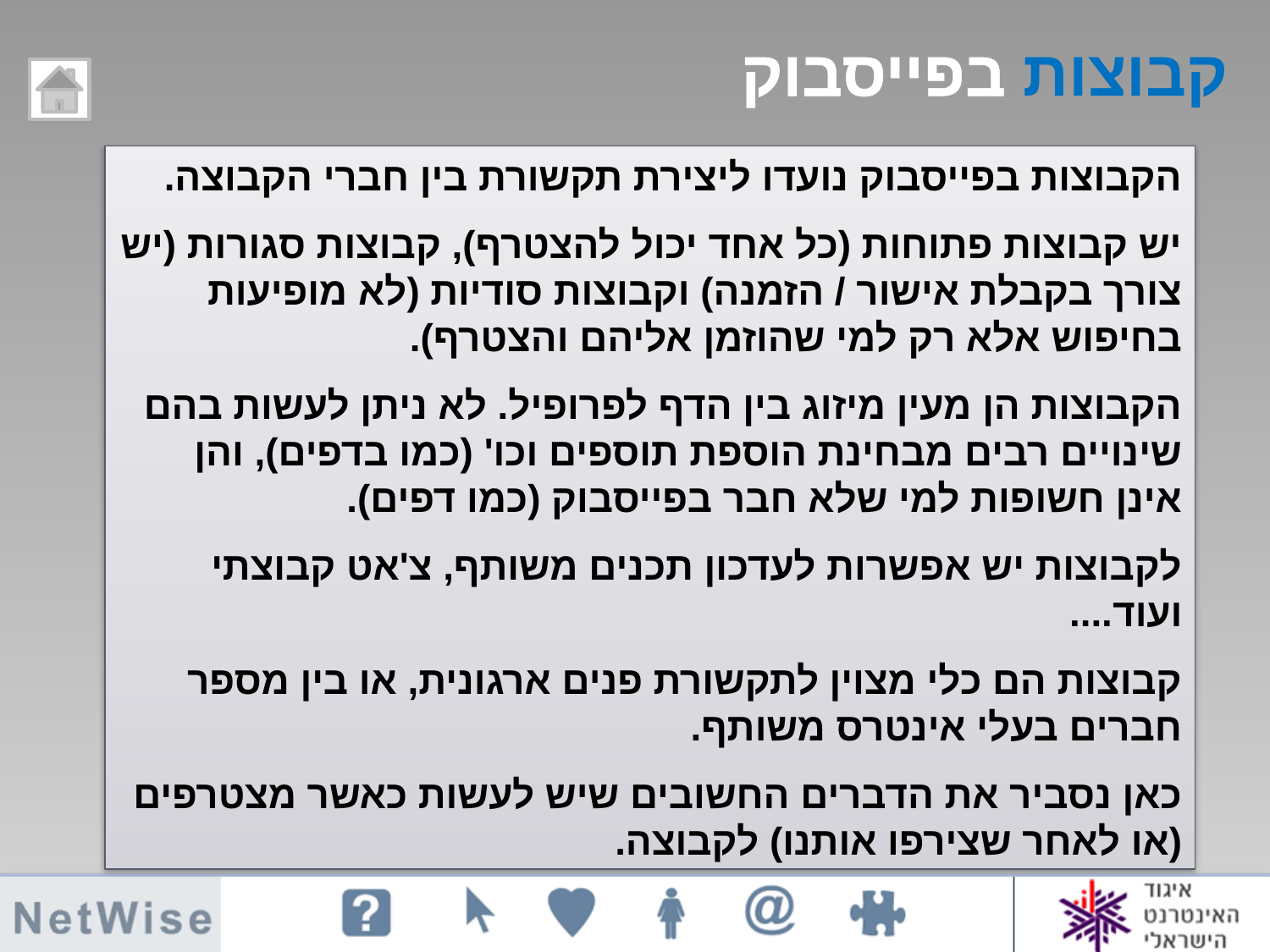

קבוצות בפייסבוק
הקבוצות בפייסבוק נועדו ליצירת תקשורת בין חברי הקבוצה.
יש קבוצות פתוחות (כל אחד יכול להצטרף), קבוצות סגורות (יש צורך בקבלת אישור / הזמנה) וקבוצות סודיות (לא מופיעות בחיפוש אלא רק למי שהוזמן אליהם והצטרף).
הקבוצות הן מעין מיזוג בין הדף לפרופיל. לא ניתן לעשות בהם שינויים רבים מבחינת הוספת תוספים וכו' (כמו בדפים), והן אינן חשופות למי שלא חבר בפייסבוק (כמו דפים).
לקבוצות יש אפשרות לעדכון תכנים משותף, צ'אט קבוצתי ועוד....
קבוצות הם כלי מצוין לתקשורת פנים ארגונית, או בין מספר חברים בעלי אינטרס משותף.
כאן נסביר את הדברים החשובים שיש לעשות כאשר מצטרפים (או לאחר שצירפו אותנו) לקבוצה.